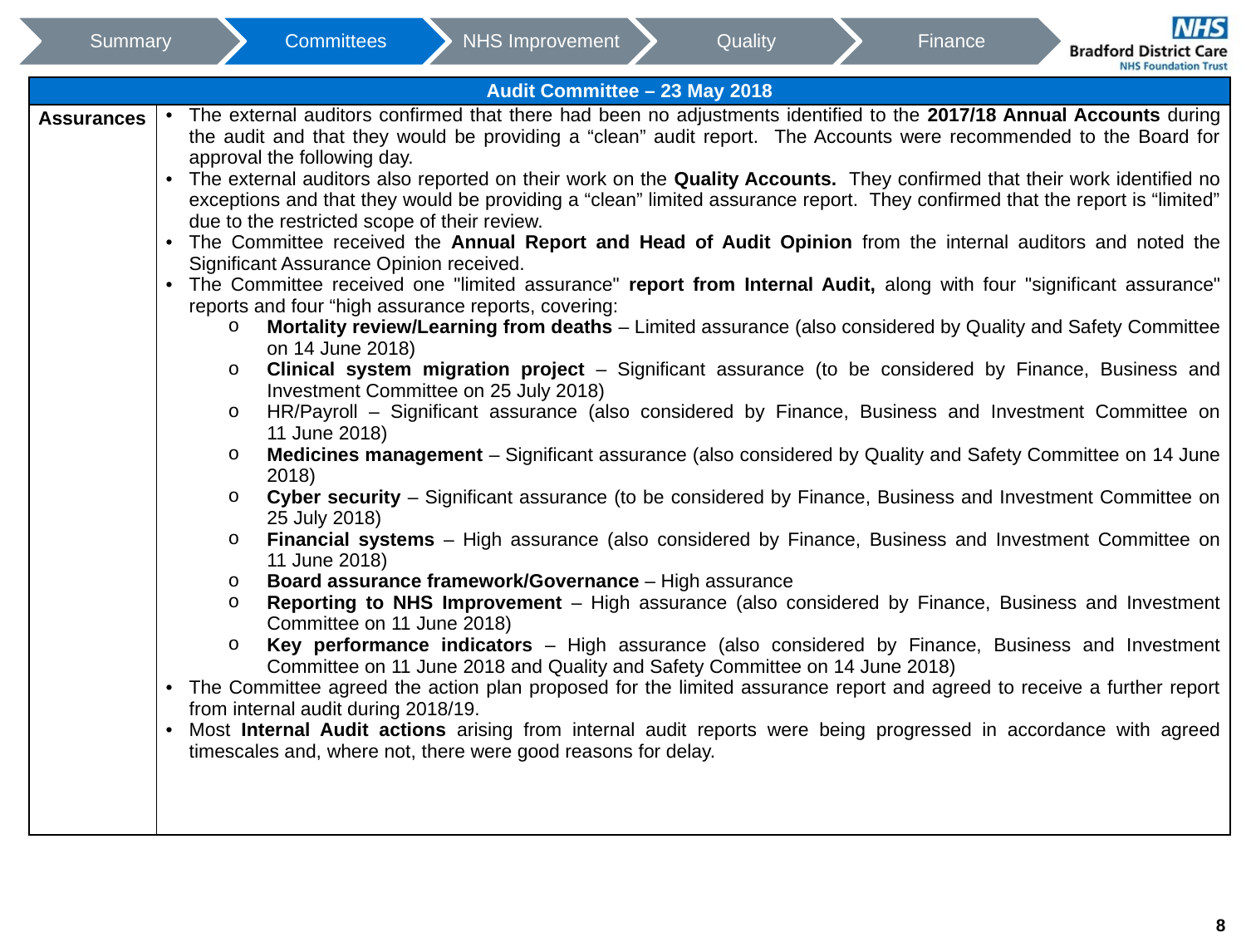

Summary
Committees
NHS Improvement
Quality
Finance
| Audit Committee – 23 May 2018 |  |
| --- | --- |
| Assurances | The external auditors confirmed that there had been no adjustments identified to the 2017/18 Annual Accounts during the audit and that they would be providing a “clean” audit report. The Accounts were recommended to the Board for approval the following day. The external auditors also reported on their work on the Quality Accounts. They confirmed that their work identified no exceptions and that they would be providing a “clean” limited assurance report. They confirmed that the report is “limited” due to the restricted scope of their review. The Committee received the Annual Report and Head of Audit Opinion from the internal auditors and noted the Significant Assurance Opinion received. The Committee received one "limited assurance" report from Internal Audit, along with four "significant assurance" reports and four “high assurance reports, covering: Mortality review/Learning from deaths – Limited assurance (also considered by Quality and Safety Committee on 14 June 2018) Clinical system migration project – Significant assurance (to be considered by Finance, Business and Investment Committee on 25 July 2018) HR/Payroll – Significant assurance (also considered by Finance, Business and Investment Committee on 11 June 2018) Medicines management – Significant assurance (also considered by Quality and Safety Committee on 14 June 2018) Cyber security – Significant assurance (to be considered by Finance, Business and Investment Committee on 25 July 2018) Financial systems – High assurance (also considered by Finance, Business and Investment Committee on 11 June 2018) Board assurance framework/Governance – High assurance Reporting to NHS Improvement – High assurance (also considered by Finance, Business and Investment Committee on 11 June 2018) Key performance indicators – High assurance (also considered by Finance, Business and Investment Committee on 11 June 2018 and Quality and Safety Committee on 14 June 2018) The Committee agreed the action plan proposed for the limited assurance report and agreed to receive a further report from internal audit during 2018/19. Most Internal Audit actions arising from internal audit reports were being progressed in accordance with agreed timescales and, where not, there were good reasons for delay. |
8